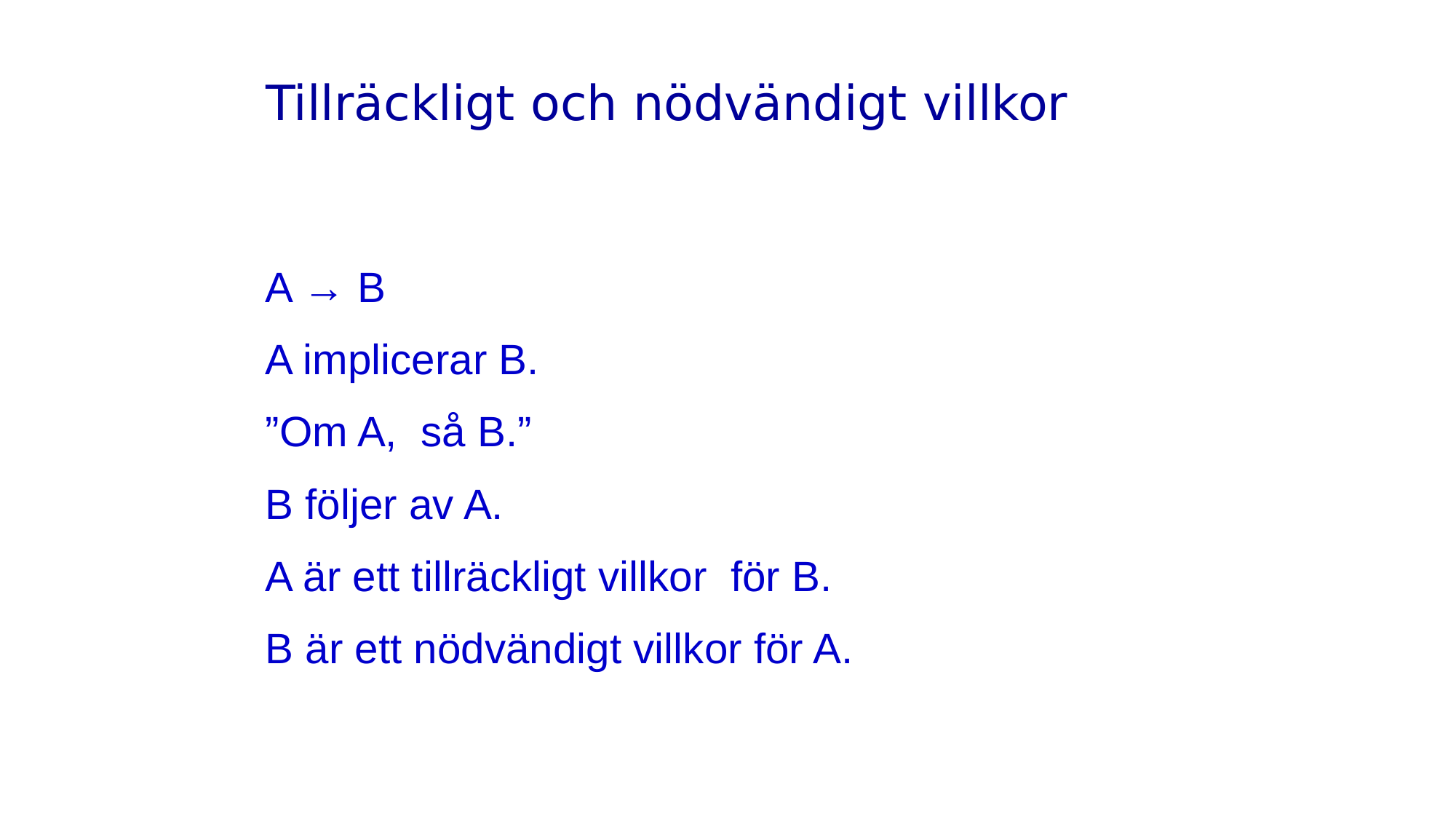

# Tillräckligt och nödvändigt villkor
A → B
A implicerar B.
”Om A,  så B.”
B följer av A.
A är ett tillräckligt villkor  för B.
B är ett nödvändigt villkor för A.